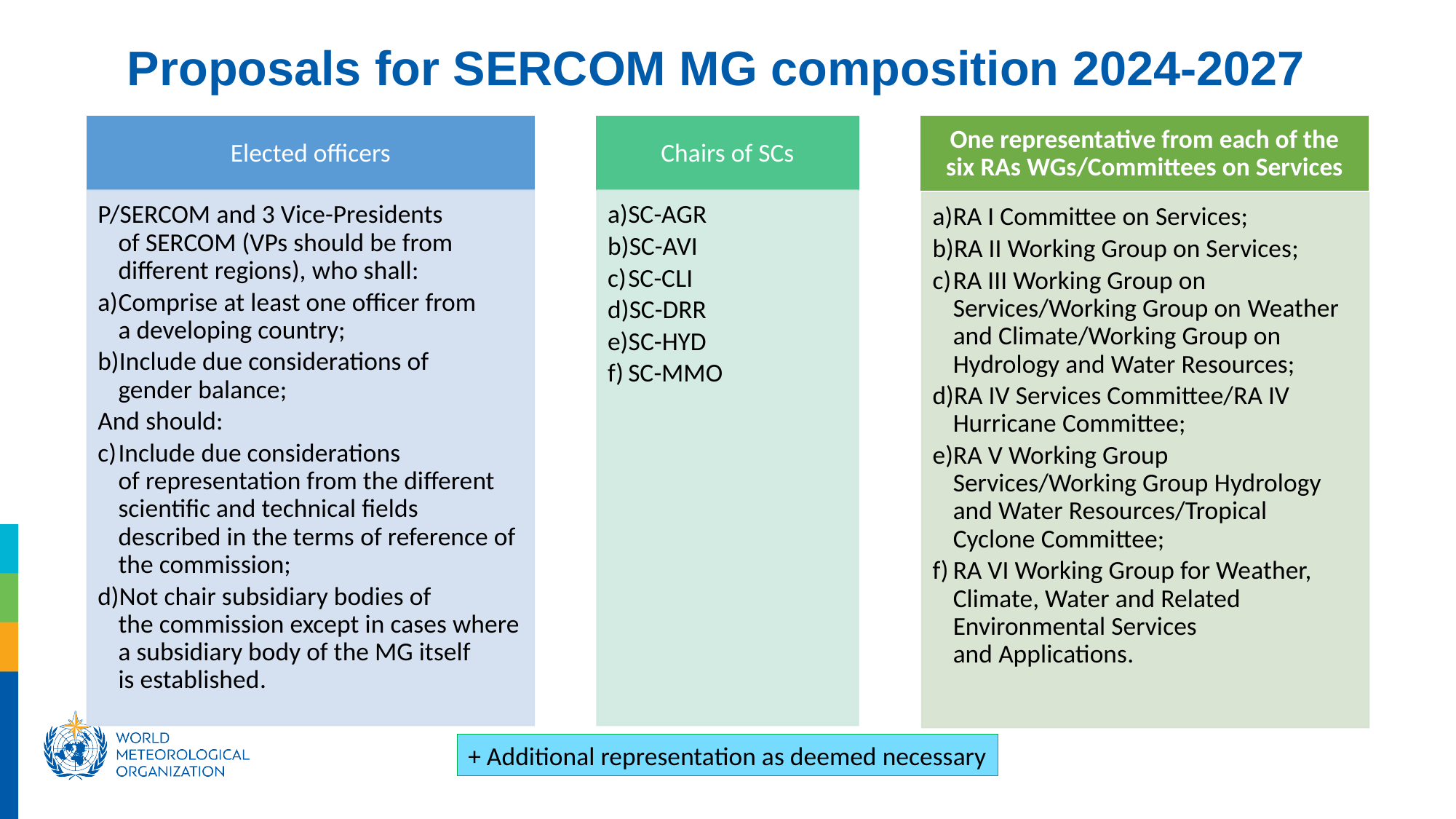

Proposals for SERCOM MG composition 2024-2027​
Elected officers
P/SERCOM and 3 Vice-Presidents of SERCOM (VPs should be from different regions), who shall: ​
Comprise at least one officer from a developing country;​
Include due considerations of gender balance; ​
And should:
Include due considerations of representation from the different scientific and technical fields described in the terms of reference of the commission; ​
Not chair subsidiary bodies of the commission except in cases where a subsidiary body of the MG itself is established.​
Chairs of SCs
SC-AGR ​
SC-AVI​
SC-CLI​
SC-DRR​
SC-HYD​
SC-MMO​
One representative from each of the six RAs WGs/Committees on Services
RA I Committee on Services;​
RA II Working Group on Services;​
RA III Working Group on Services/Working Group on Weather and Climate/Working Group on Hydrology and Water Resources;​
RA IV Services Committee/RA IV Hurricane Committee;​
RA V Working Group Services/Working Group Hydrology and Water Resources/Tropical Cyclone Committee;​
RA VI Working Group for Weather, Climate, Water and Related Environmental Services and Applications.​
+ Additional representation as deemed necessary